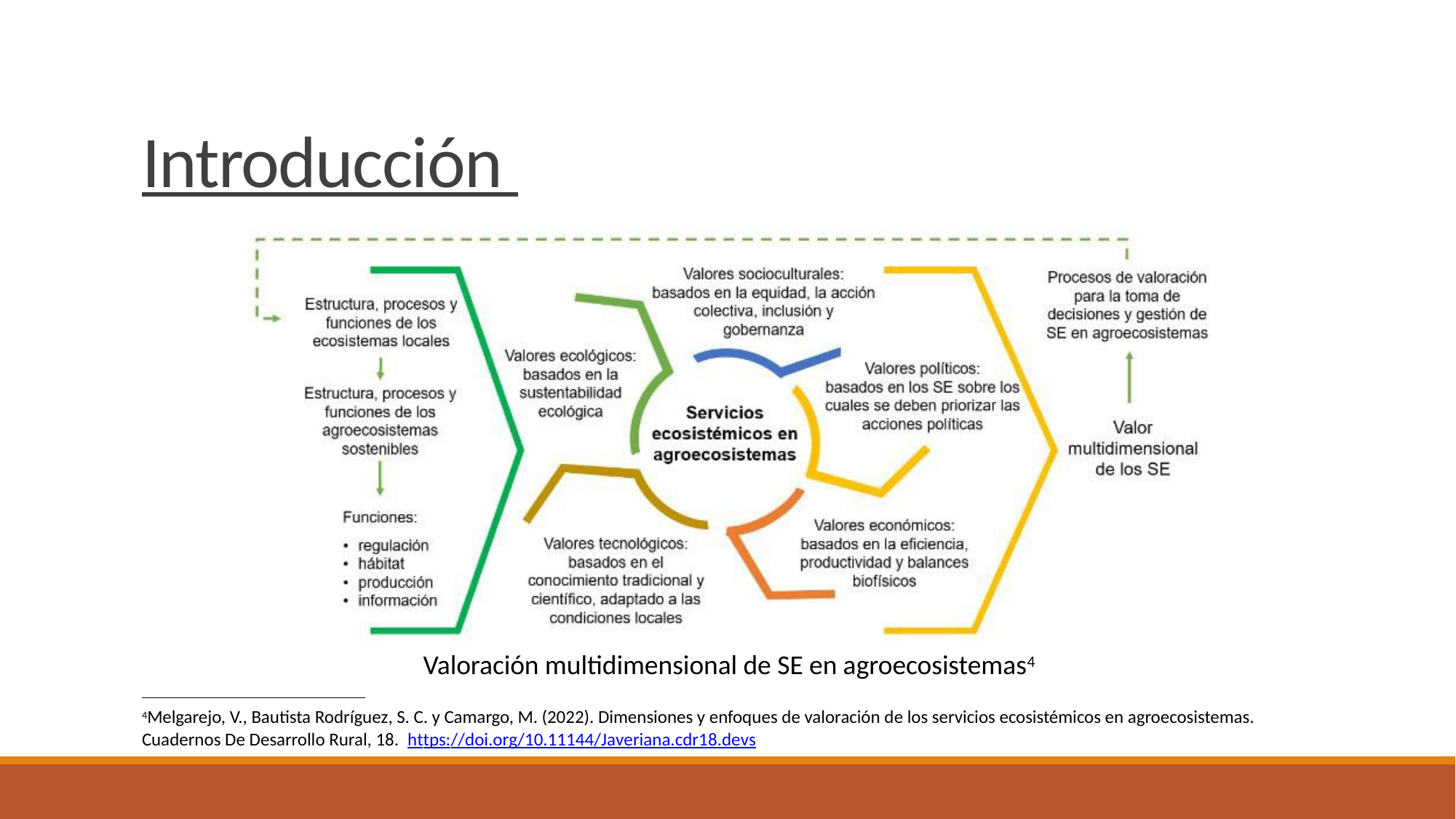

Introducción

Valoración multidimensional de SE en agroecosistemas4

4Melgarejo, V., Bautista Rodríguez, S. C. y Camargo, M. (2022). Dimensiones y enfoques de valoración de los servicios ecosistémicos en agroecosistemas.
Cuadernos De Desarrollo Rural, 18.  https://doi.org/10.11144/Javeriana.cdr18.devs